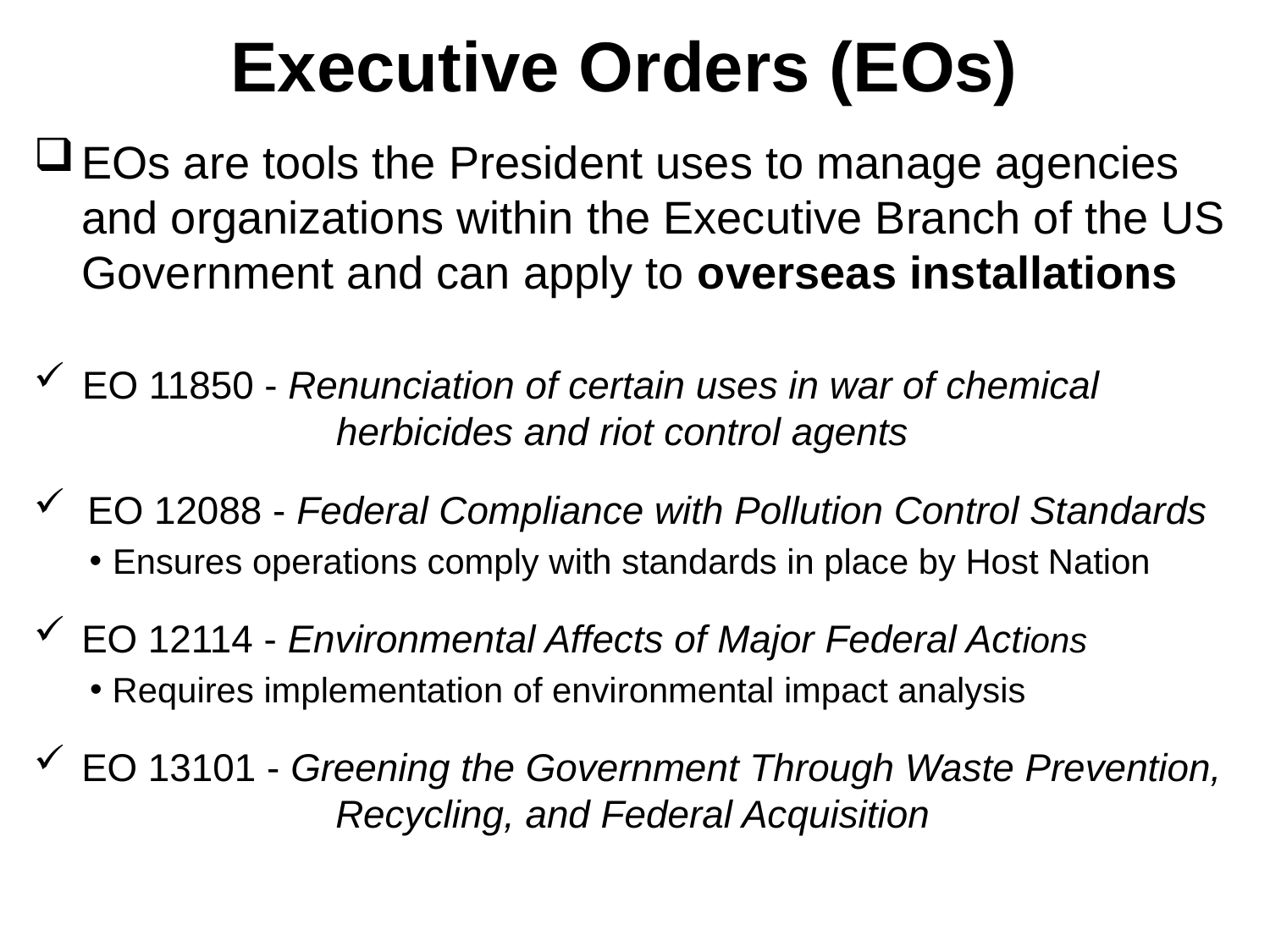

# Executive Orders (EOs)
EOs are tools the President uses to manage agencies and organizations within the Executive Branch of the US Government and can apply to overseas installations

EO 11850 - Renunciation of certain uses in war of chemical  			herbicides and riot control agents

  EO 12088 - Federal Compliance with Pollution Control Standards
Ensures operations comply with standards in place by Host Nation

EO 12114 - Environmental Affects of Major Federal Actions
Requires implementation of environmental impact analysis

EO 13101 - Greening the Government Through Waste Prevention, 		Recycling, and Federal Acquisition